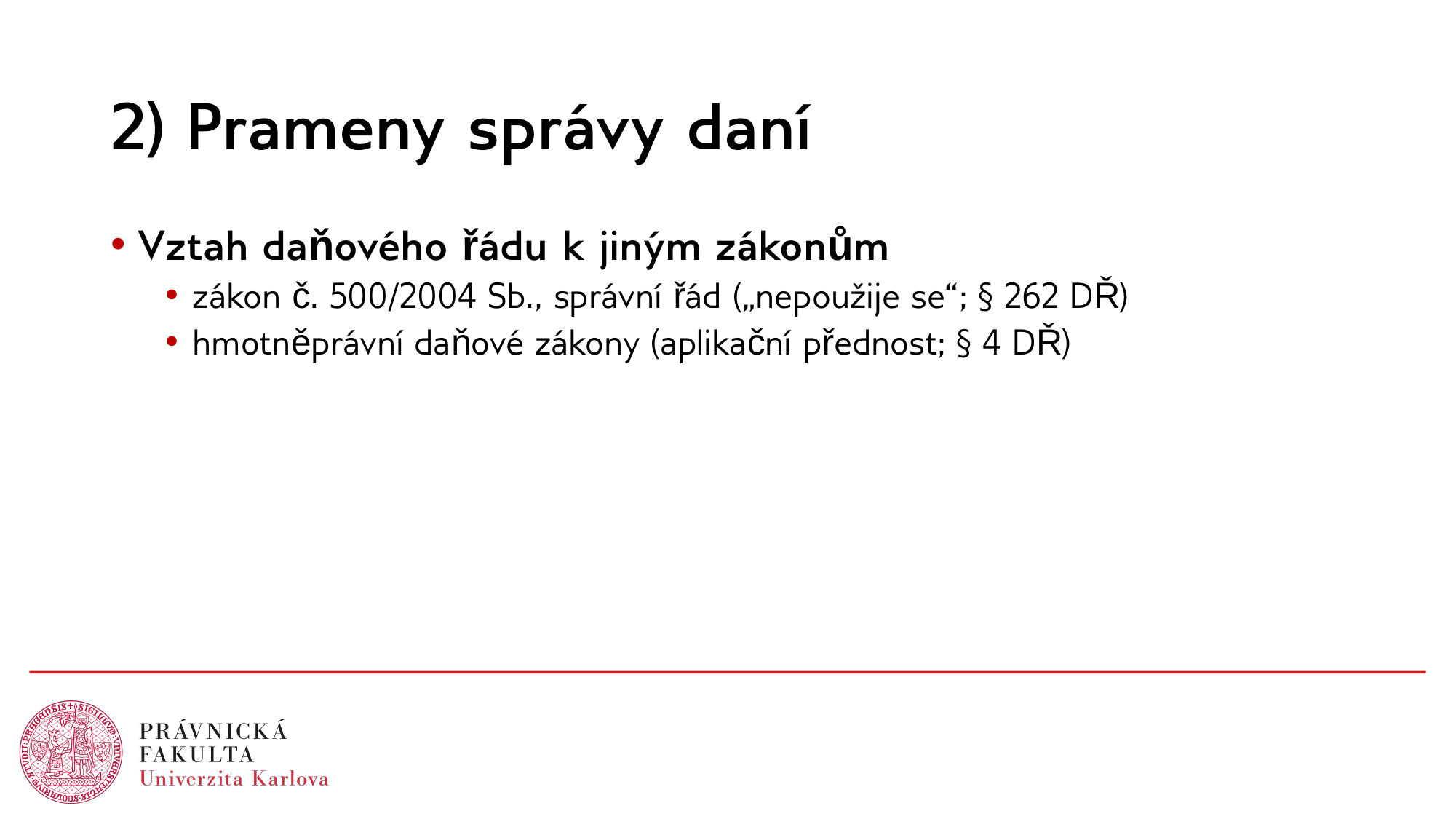

# 2) Prameny správy daní
Vztah daňového řádu k jiným zákonům
zákon č. 500/2004 Sb., správní řád („nepoužije se“; § 262 DŘ)
hmotněprávní daňové zákony (aplikační přednost; § 4 DŘ)